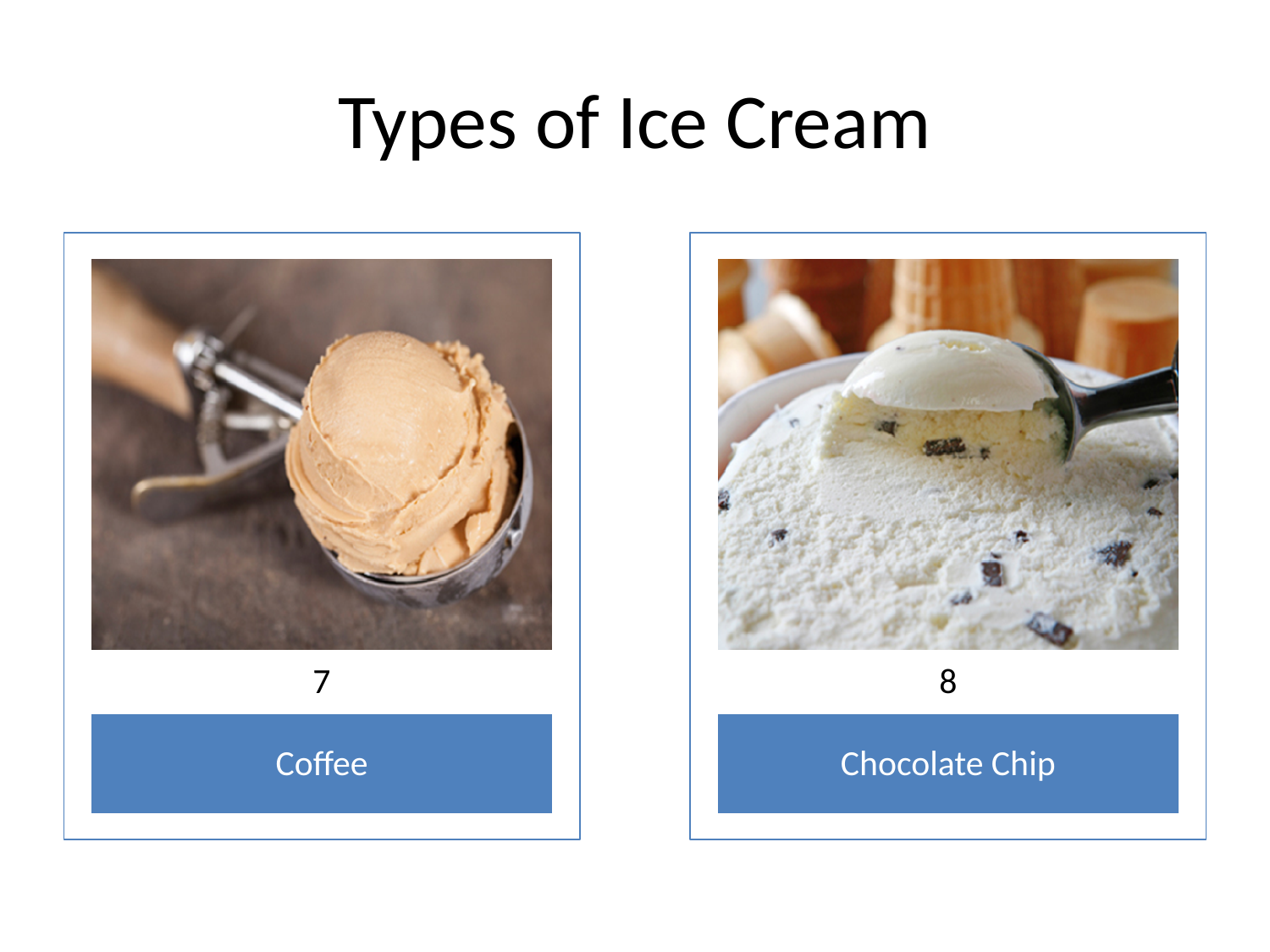

# Types of Ice Cream
Coffee
7
Chocolate Chip
8